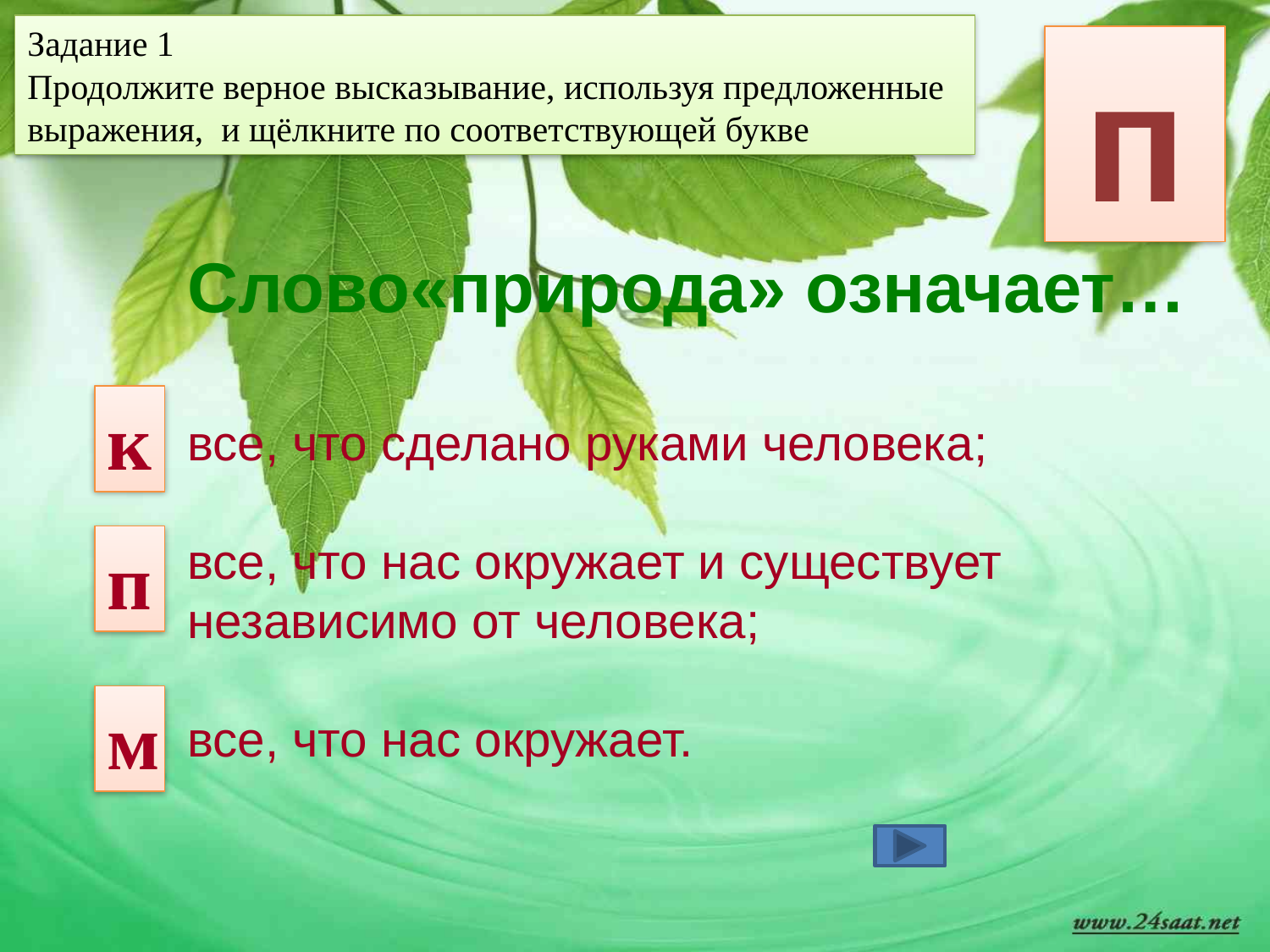

Задание 1
Продолжите верное высказывание, используя предложенные выражения,  и щёлкните по соответствующей букве
п
Слово«природа» означает…

все, что сделано руками человека;
все, что нас окружает и существует независимо от человека;
все, что нас окружает.
к
п
м